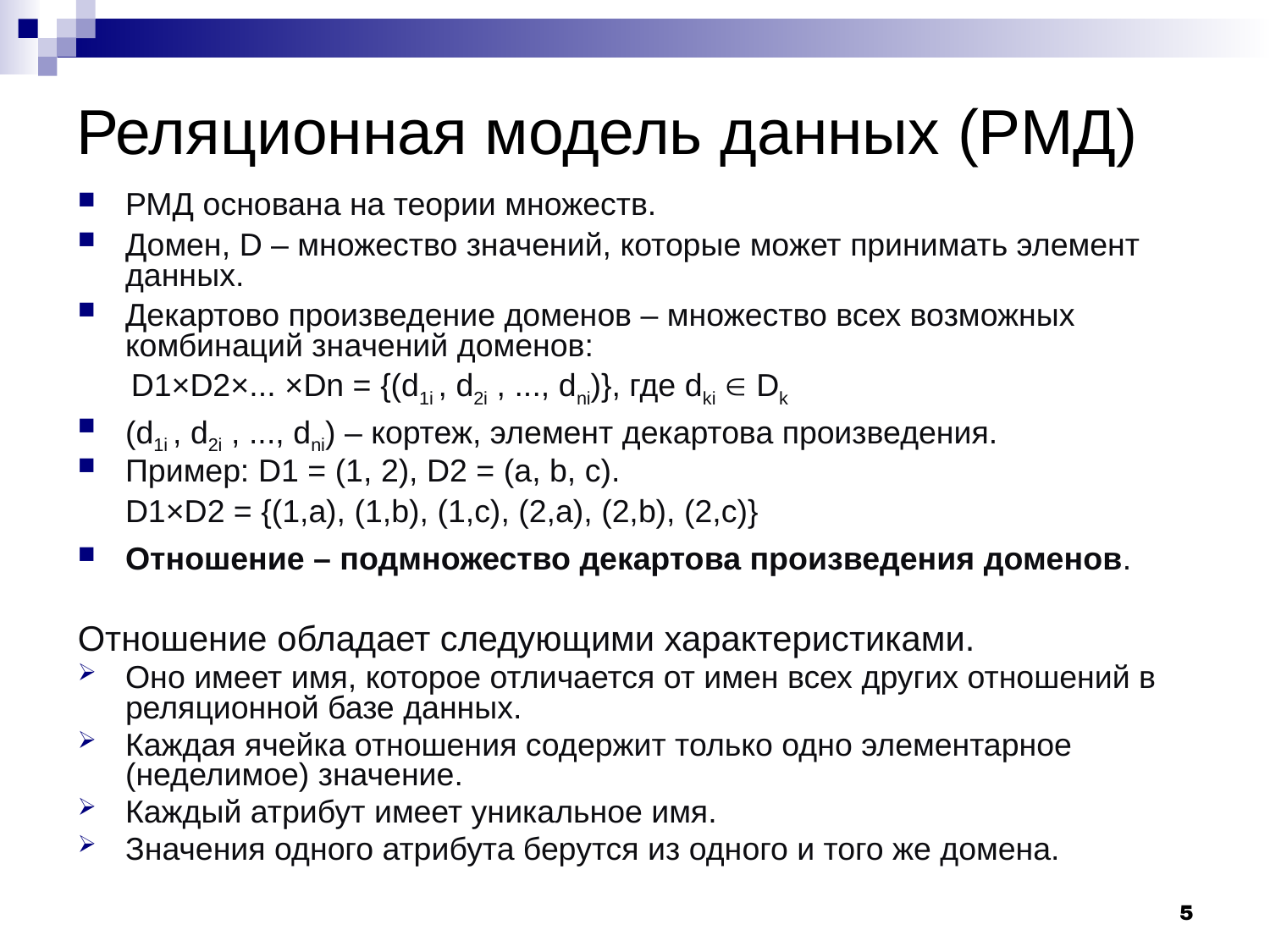

# Реляционная модель данных (РМД)
РМД основана на теории множеств.
Домен, D – множество значений, которые может принимать элемент данных.
Декартово произведение доменов – множество всех возможных комбинаций значений доменов:
      D1×D2×... ×Dn = {(d1i , d2i , ..., dni)}, где dki ∈ Dk
(d1i , d2i , ..., dni) – кортеж, элемент декартова произведения.
Пример: D1 = (1, 2), D2 = (a, b, c).
	D1×D2 = {(1,a), (1,b), (1,c), (2,a), (2,b), (2,c)}
Отношение – подмножество декартова произведения доменов.

Отношение обладает следующими характеристиками.
Оно имеет имя, которое отличается от имен всех других отношений в реляционной базе данных.
Каждая ячейка отношения содержит только одно элементарное (неделимое) значение.
Каждый атрибут имеет уникальное имя.
Значения одного атрибута берутся из одного и того же домена.
5